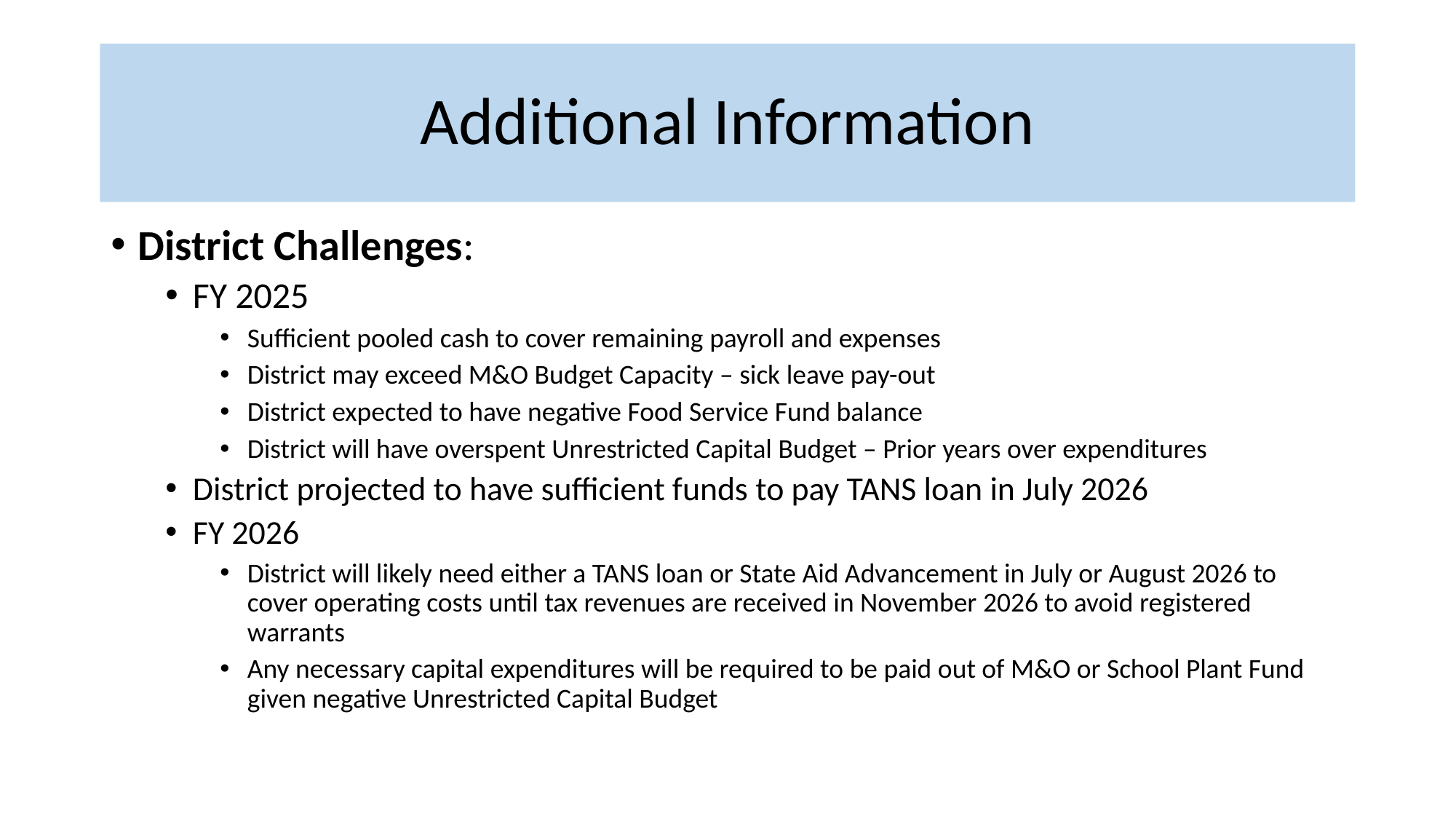

# Additional Information
District Challenges:
FY 2025
Sufficient pooled cash to cover remaining payroll and expenses
District may exceed M&O Budget Capacity – sick leave pay-out
District expected to have negative Food Service Fund balance
District will have overspent Unrestricted Capital Budget – Prior years over expenditures
District projected to have sufficient funds to pay TANS loan in July 2026
FY 2026
District will likely need either a TANS loan or State Aid Advancement in July or August 2026 to cover operating costs until tax revenues are received in November 2026 to avoid registered warrants
Any necessary capital expenditures will be required to be paid out of M&O or School Plant Fund given negative Unrestricted Capital Budget